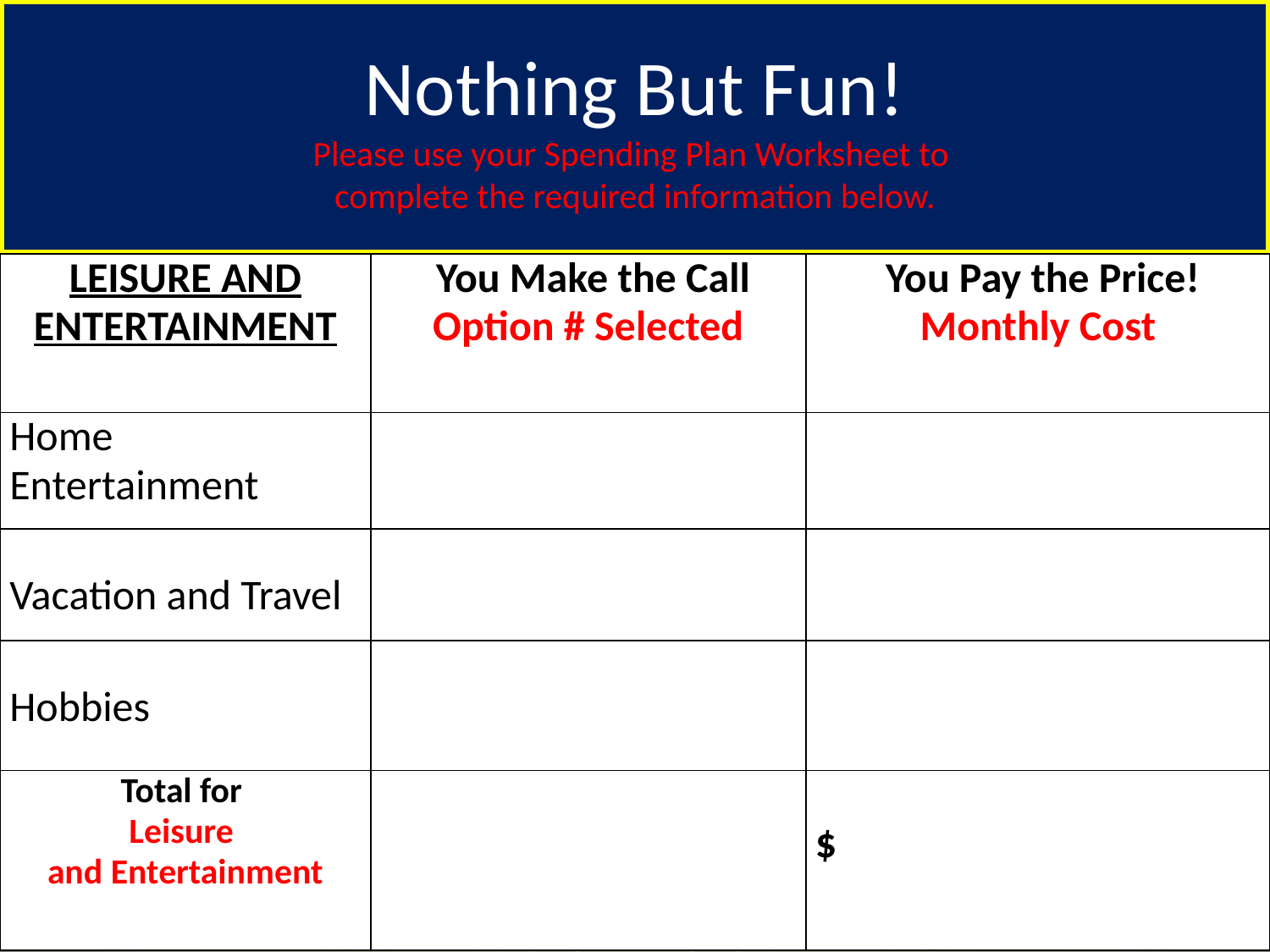

# Nothing But Fun! Please use your Spending Plan Worksheet to complete the required information below.
| LEISURE AND ENTERTAINMENT | You Make the Call Option # Selected | You Pay the Price! Monthly Cost |
| --- | --- | --- |
| Home Entertainment |  |  |
| Vacation and Travel |  |  |
| Hobbies |  |  |
| Total for Leisure and Entertainment |  | $ |